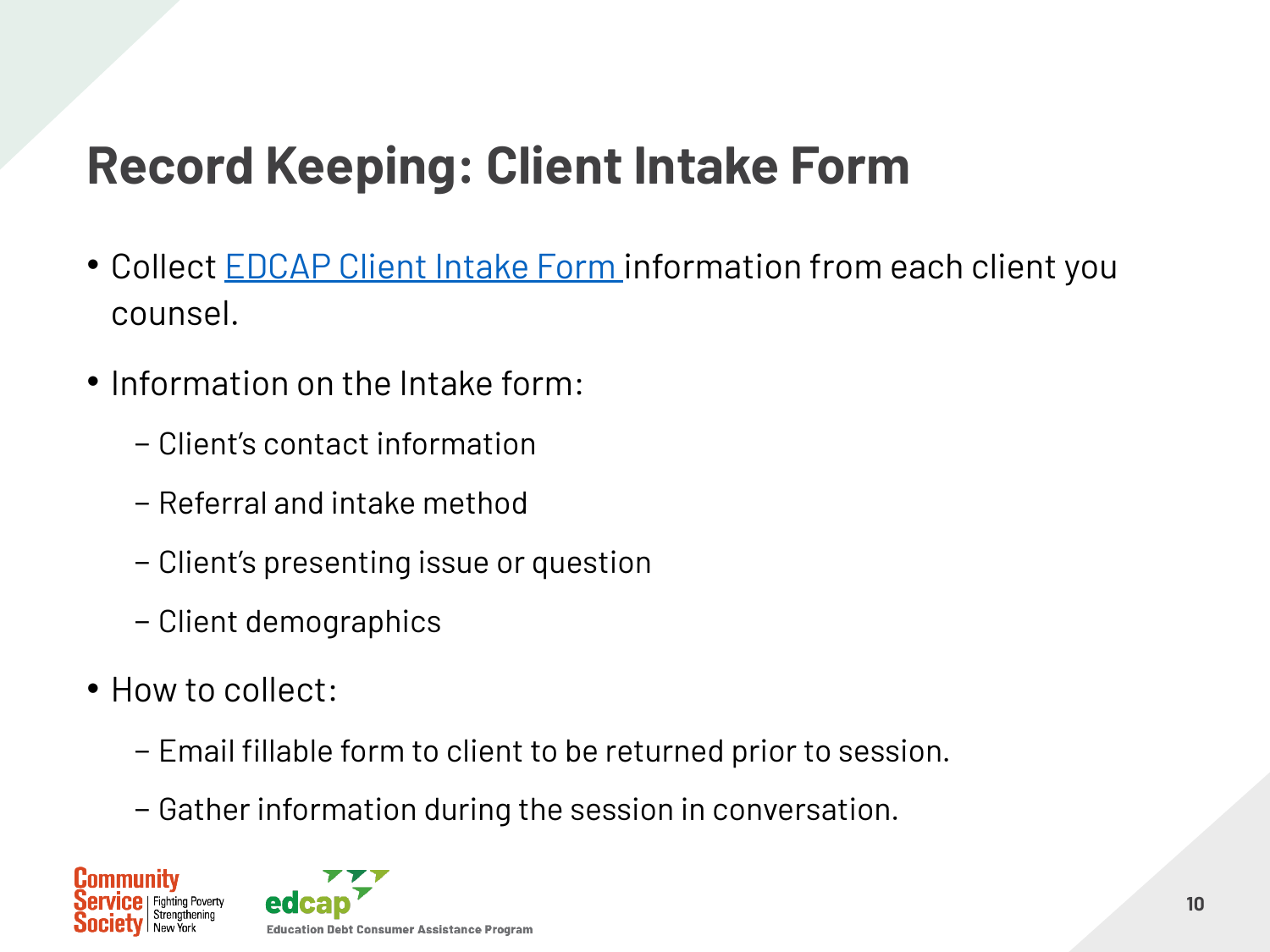

# Record Keeping: Client Intake Form
Collect EDCAP Client Intake Form information from each client you counsel.
Information on the Intake form:
Client’s contact information
Referral and intake method
Client’s presenting issue or question
Client demographics
How to collect:
Email fillable form to client to be returned prior to session.
Gather information during the session in conversation.
10